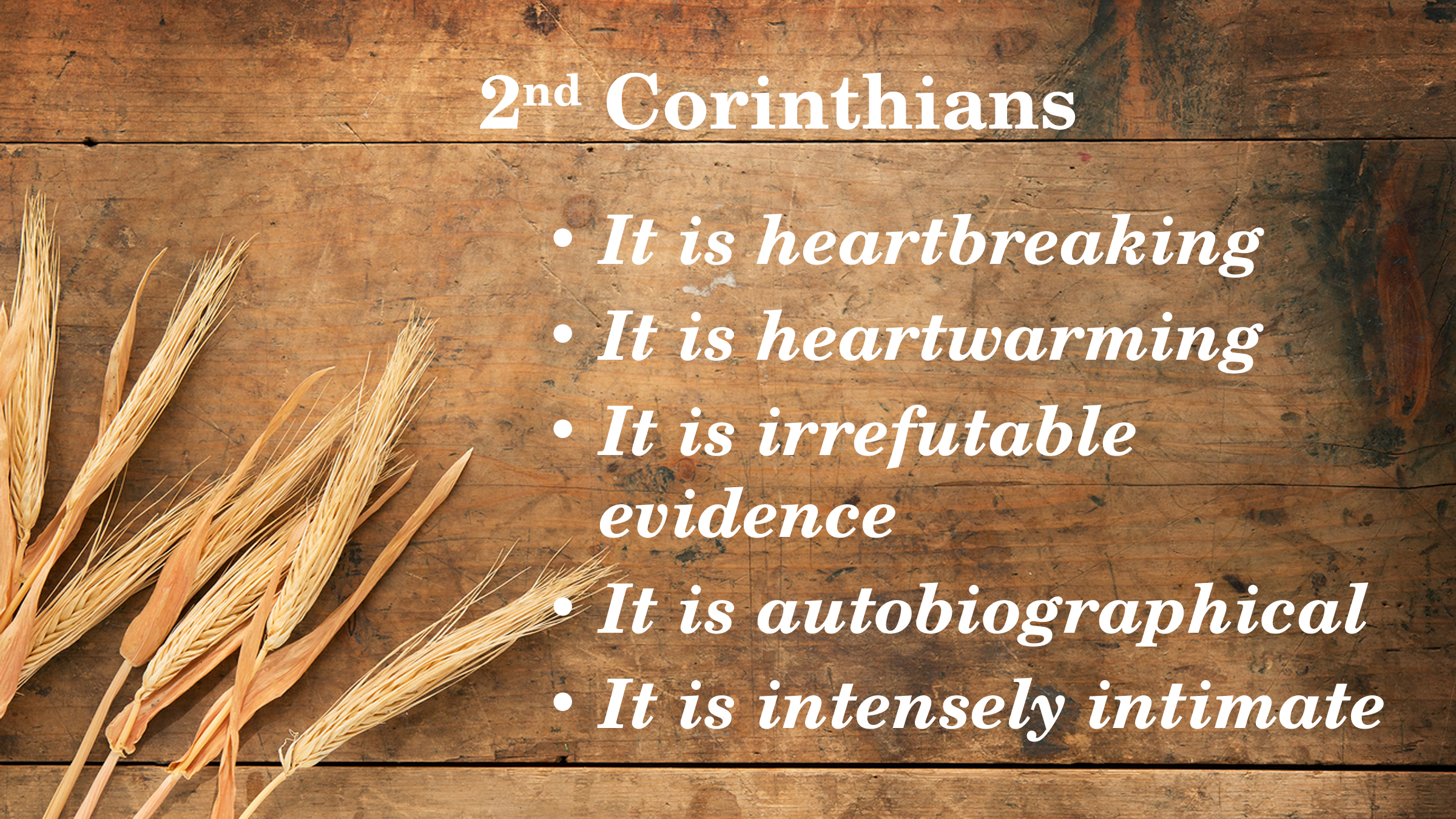

# 2nd Corinthians
It is heartbreaking
It is heartwarming
It is irrefutable evidence
It is autobiographical
It is intensely intimate